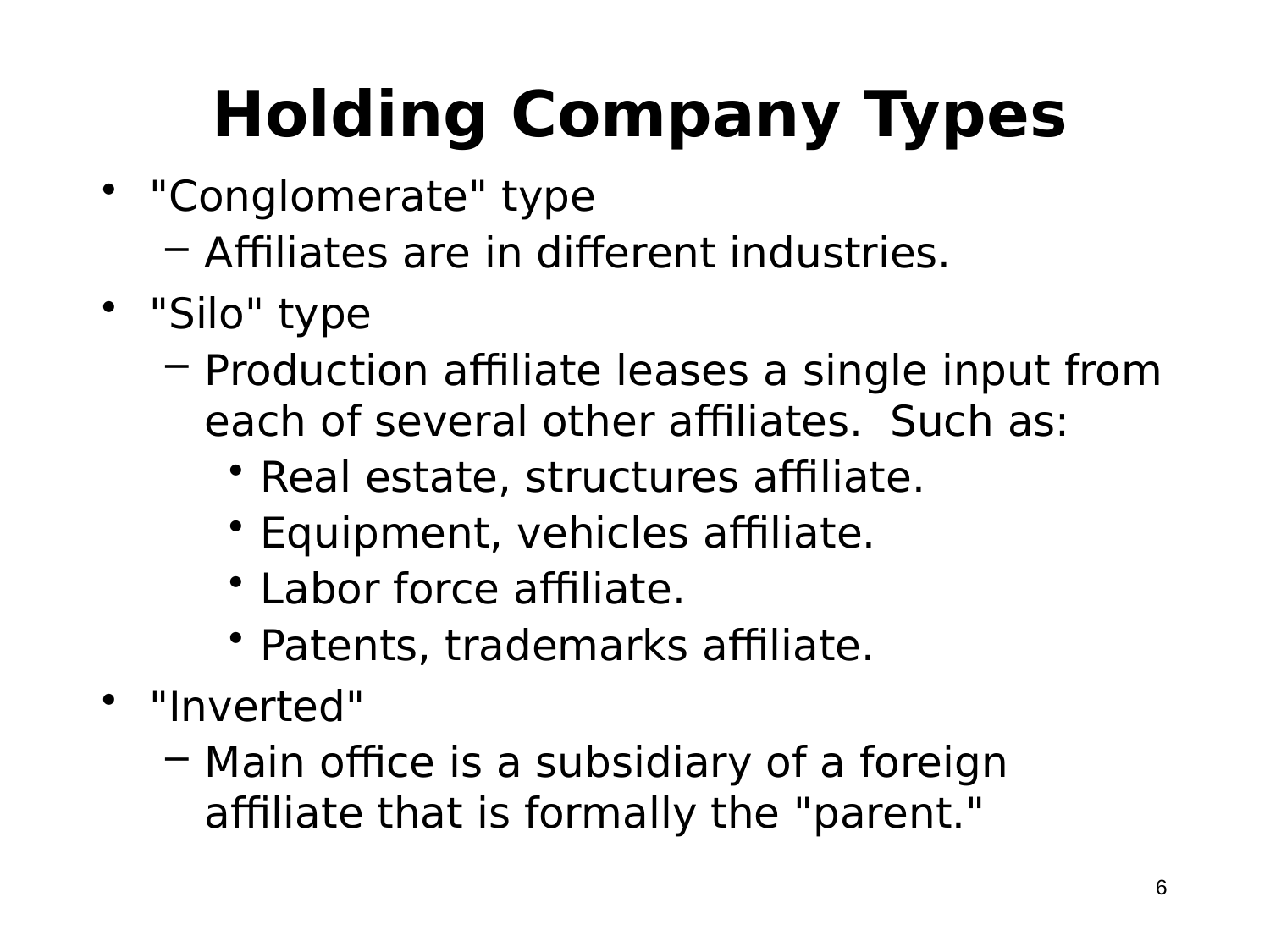

# Holding Company Types
"Conglomerate" type
Affiliates are in different industries.
"Silo" type
Production affiliate leases a single input from each of several other affiliates.  Such as:
Real estate, structures affiliate.
Equipment, vehicles affiliate.
Labor force affiliate.
Patents, trademarks affiliate.
"Inverted"
Main office is a subsidiary of a foreign affiliate that is formally the "parent."